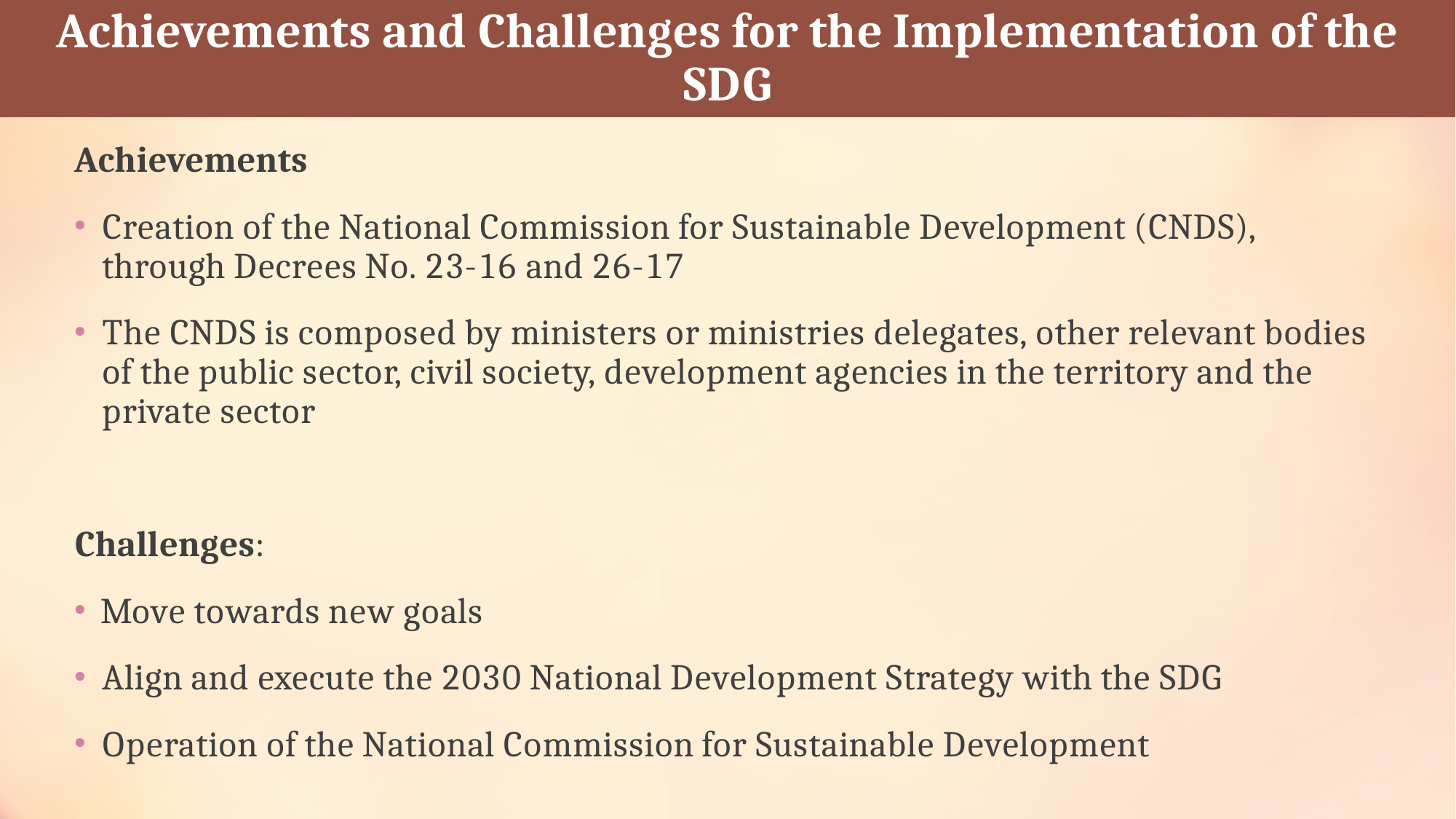

# Achievements and Challenges for the Implementation of the SDG
Achievements
Creation of the National Commission for Sustainable Development (CNDS), through Decrees No. 23-16 and 26-17
The CNDS is composed by ministers or ministries delegates, other relevant bodies of the public sector, civil society, development agencies in the territory and the private sector

Challenges:
Move towards new goals
Align and execute the 2030 National Development Strategy with the SDG
Operation of the National Commission for Sustainable Development